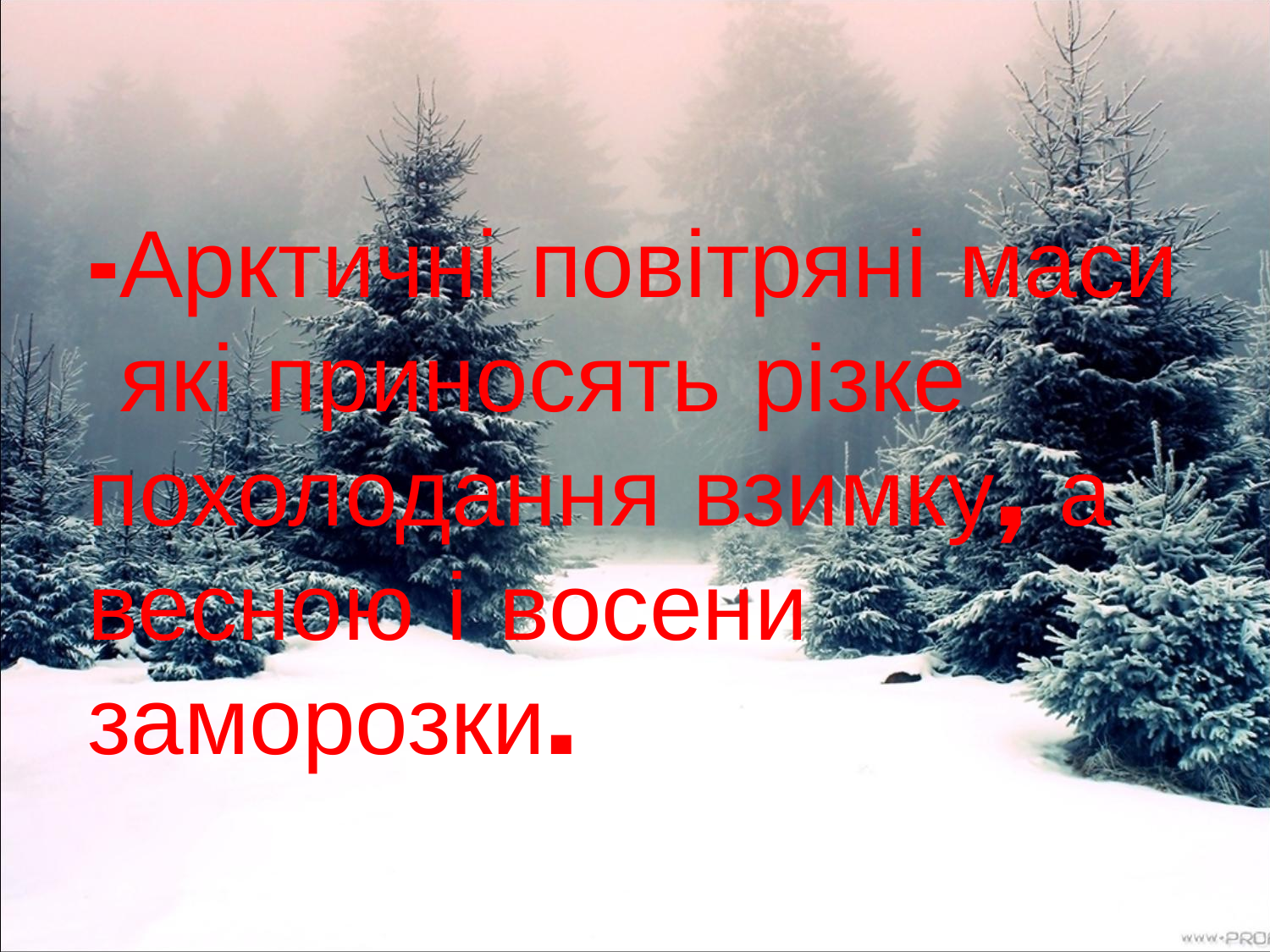

-Арктичні повітряні маси  які приносять різке похолодання взимку, а весною і восени заморозки.